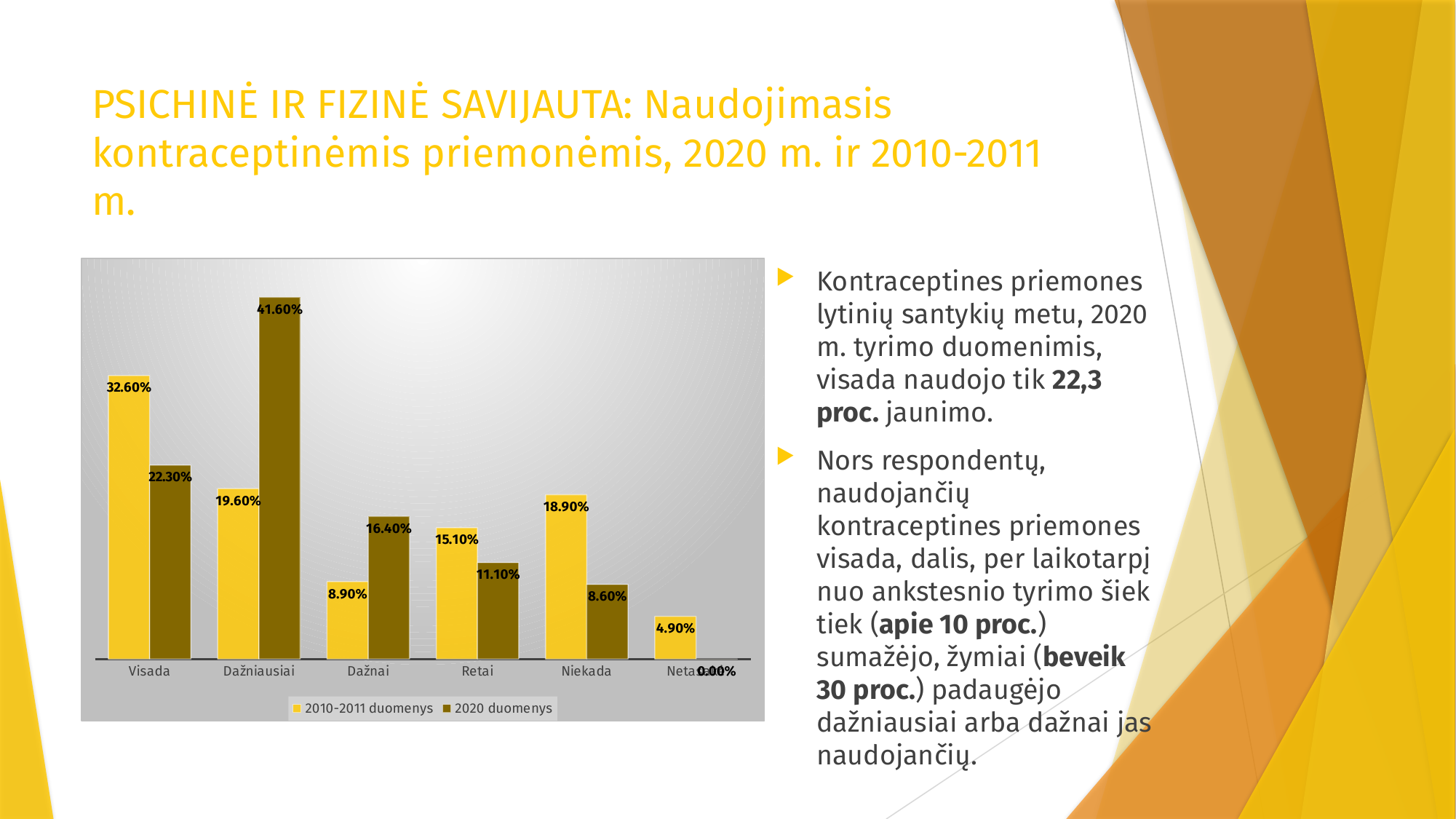

# PSICHINĖ IR FIZINĖ SAVIJAUTA: Naudojimasis kontraceptinėmis priemonėmis, 2020 m. ir 2010-2011 m.

### Chart

| Category | 2010-2011 duomenys | 2020 duomenys |
|---|---|---|
| Visada | 0.326 | 0.223 |
| Dažniausiai | 0.196 | 0.416 |
| Dažnai | 0.089 | 0.164 |
| Retai | 0.151 | 0.111 |
| Niekada | 0.189 | 0.086 |
| Netasakė | 0.049 | 0.0 |
Kontraceptines priemones lytinių santykių metu, 2020 m. tyrimo duomenimis, visada naudojo tik 22,3 proc. jaunimo.
Nors respondentų, naudojančių kontraceptines priemones visada, dalis, per laikotarpį nuo ankstesnio tyrimo šiek tiek (apie 10 proc.) sumažėjo, žymiai (beveik 30 proc.) padaugėjo dažniausiai arba dažnai jas naudojančių.